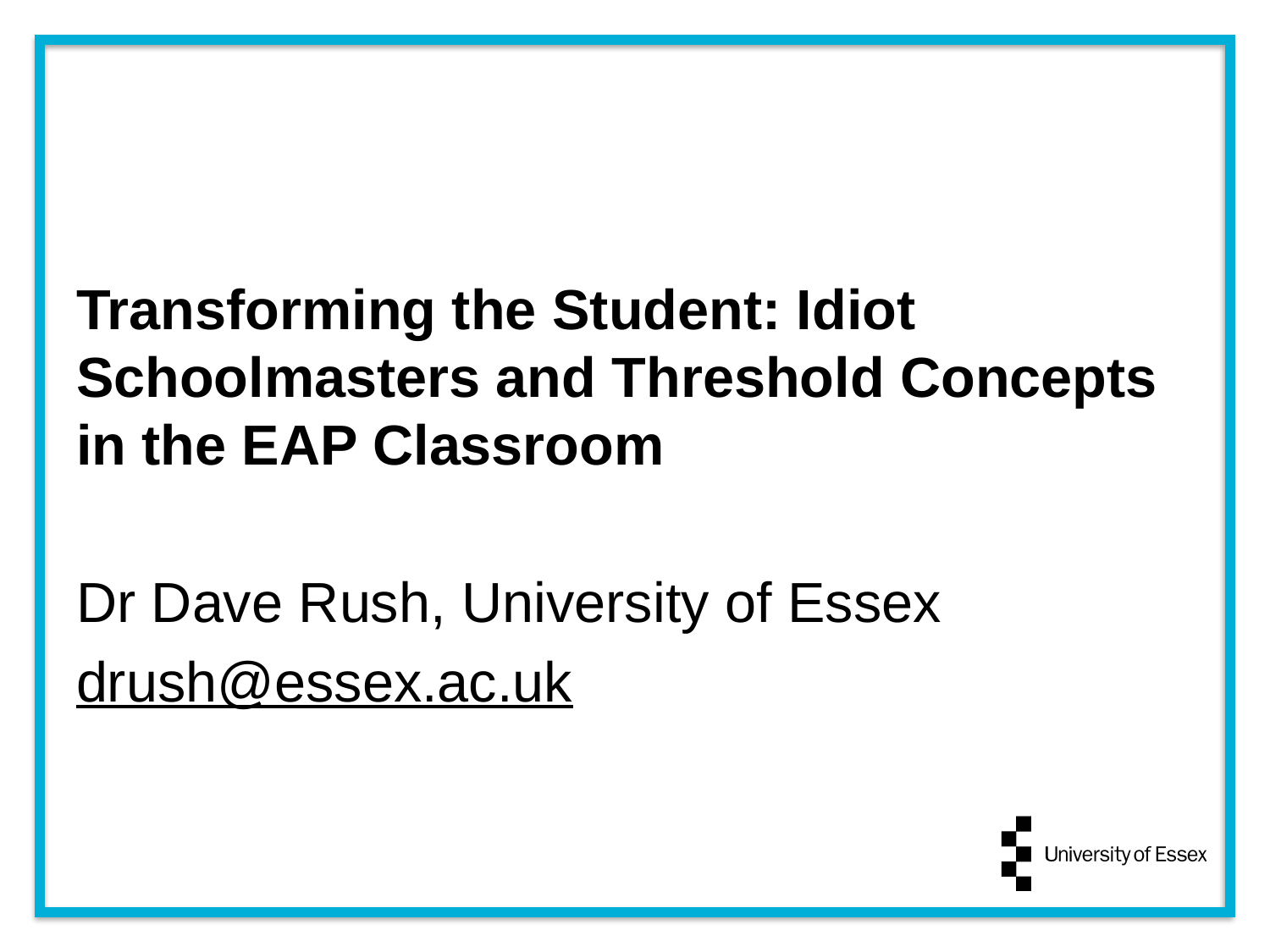

Transforming the Student: Idiot Schoolmasters and Threshold Concepts in the EAP Classroom

Dr Dave Rush, University of Essex
drush@essex.ac.uk